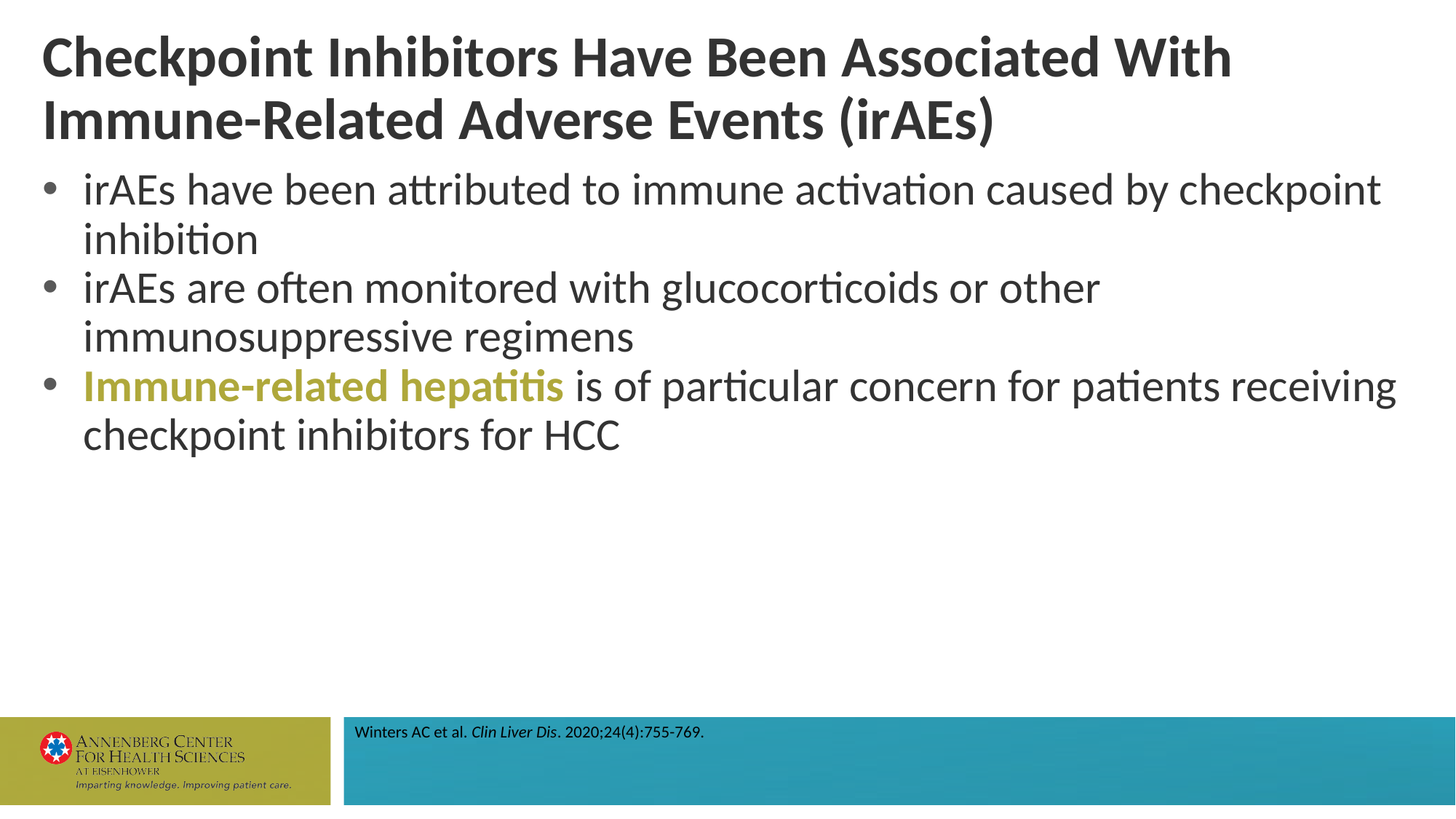

# Checkpoint Inhibitors Have Been Associated With Immune-Related Adverse Events (irAEs)
irAEs have been attributed to immune activation caused by checkpoint inhibition
irAEs are often monitored with glucocorticoids or other immunosuppressive regimens
Immune-related hepatitis is of particular concern for patients receiving checkpoint inhibitors for HCC
Winters AC et al. Clin Liver Dis. 2020;24(4):755-769.